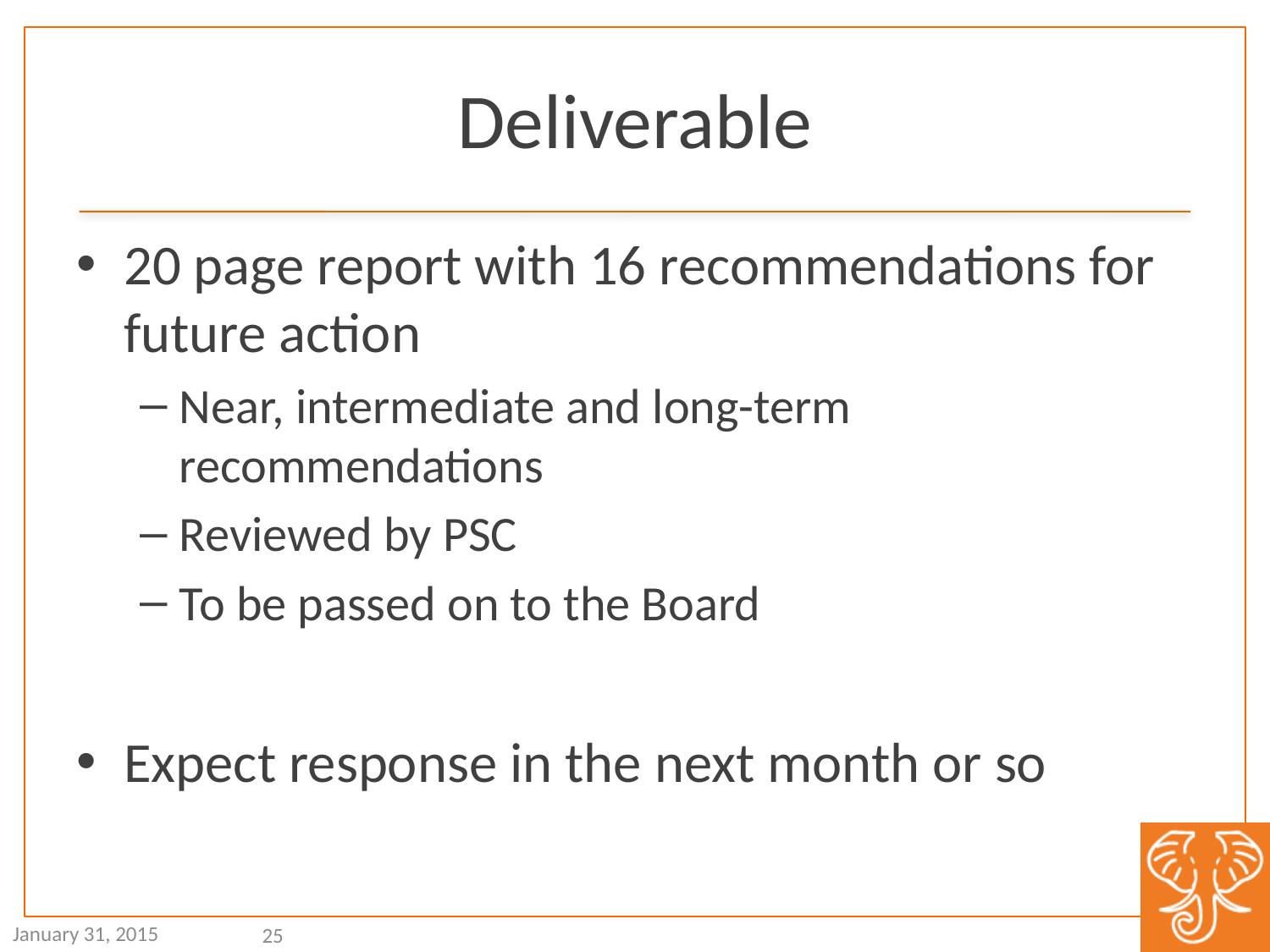

# Deliverable
20 page report with 16 recommendations for future action
Near, intermediate and long-term recommendations
Reviewed by PSC
To be passed on to the Board

Expect response in the next month or so
January 31, 2015
25